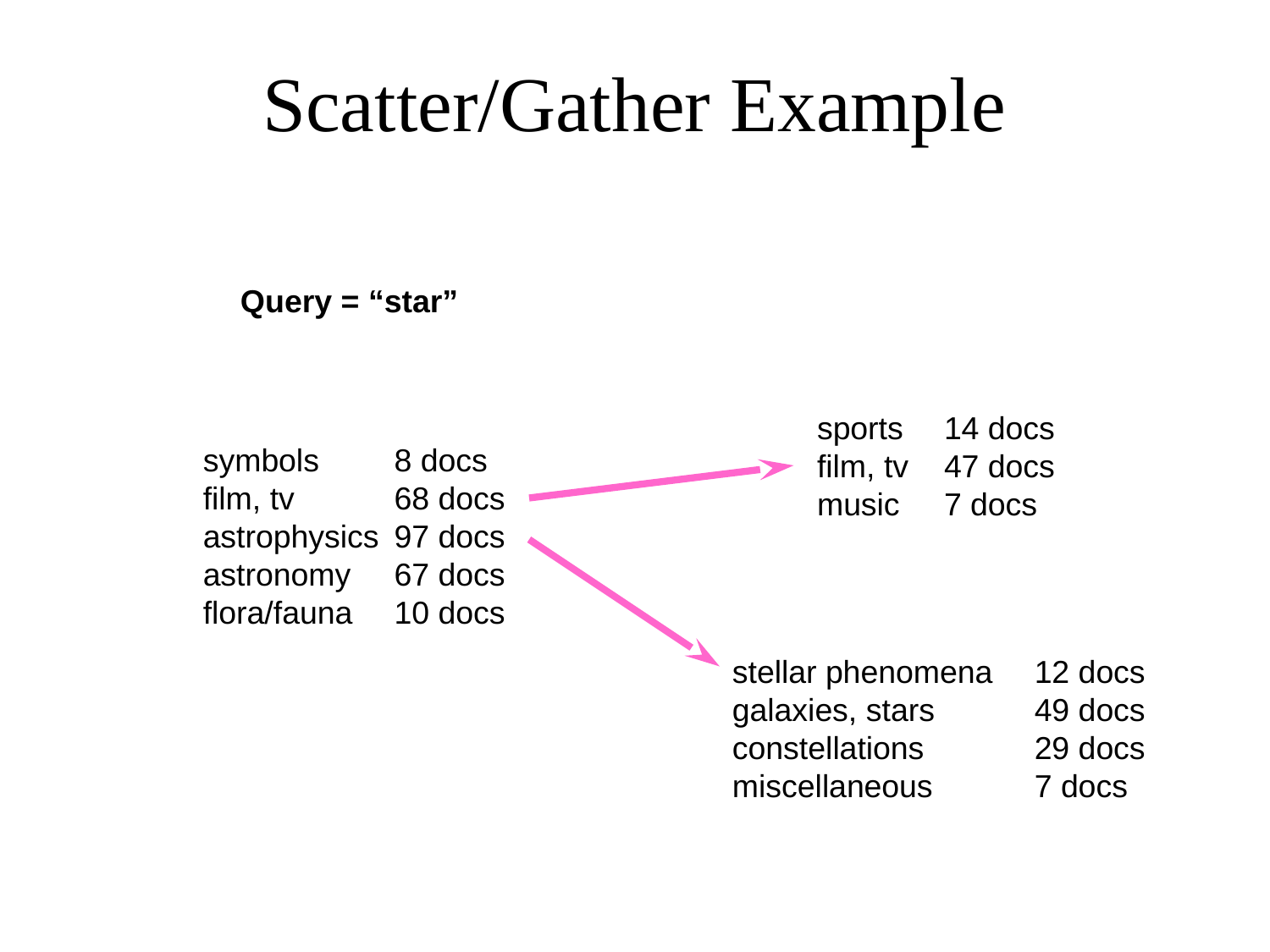

# Scatter/Gather Example
Query = “star”
sports	14 docs
film, tv	47 docs
music	7 docs
symbols	8 docs
film, tv 	68 docs
astrophysics	97 docs
astronomy	67 docs
flora/fauna	10 docs

stellar phenomena	12 docs
galaxies, stars		49 docs
constellations		29 docs
miscellaneous		7 docs